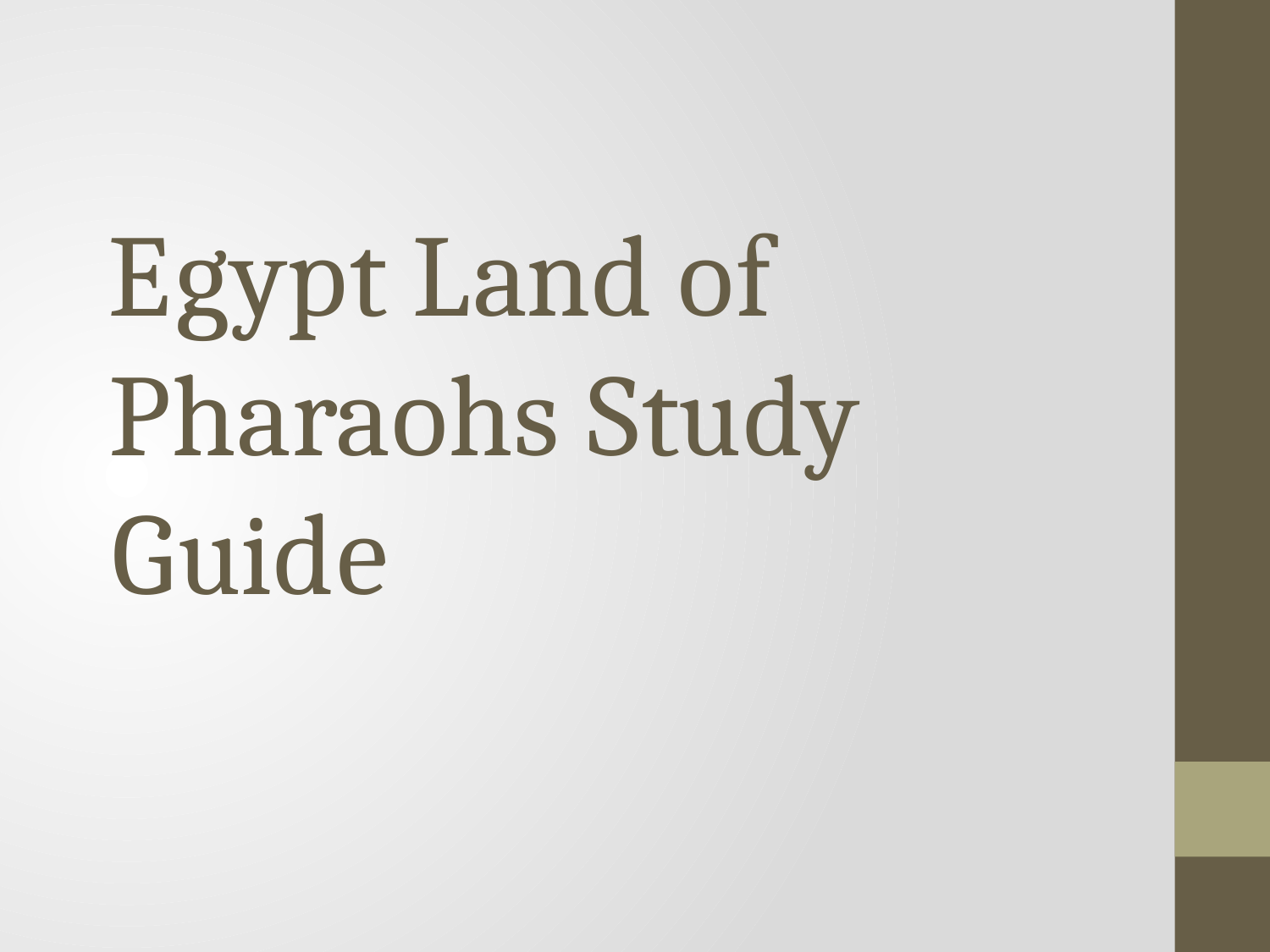

# Egypt Land of Pharaohs Study Guide